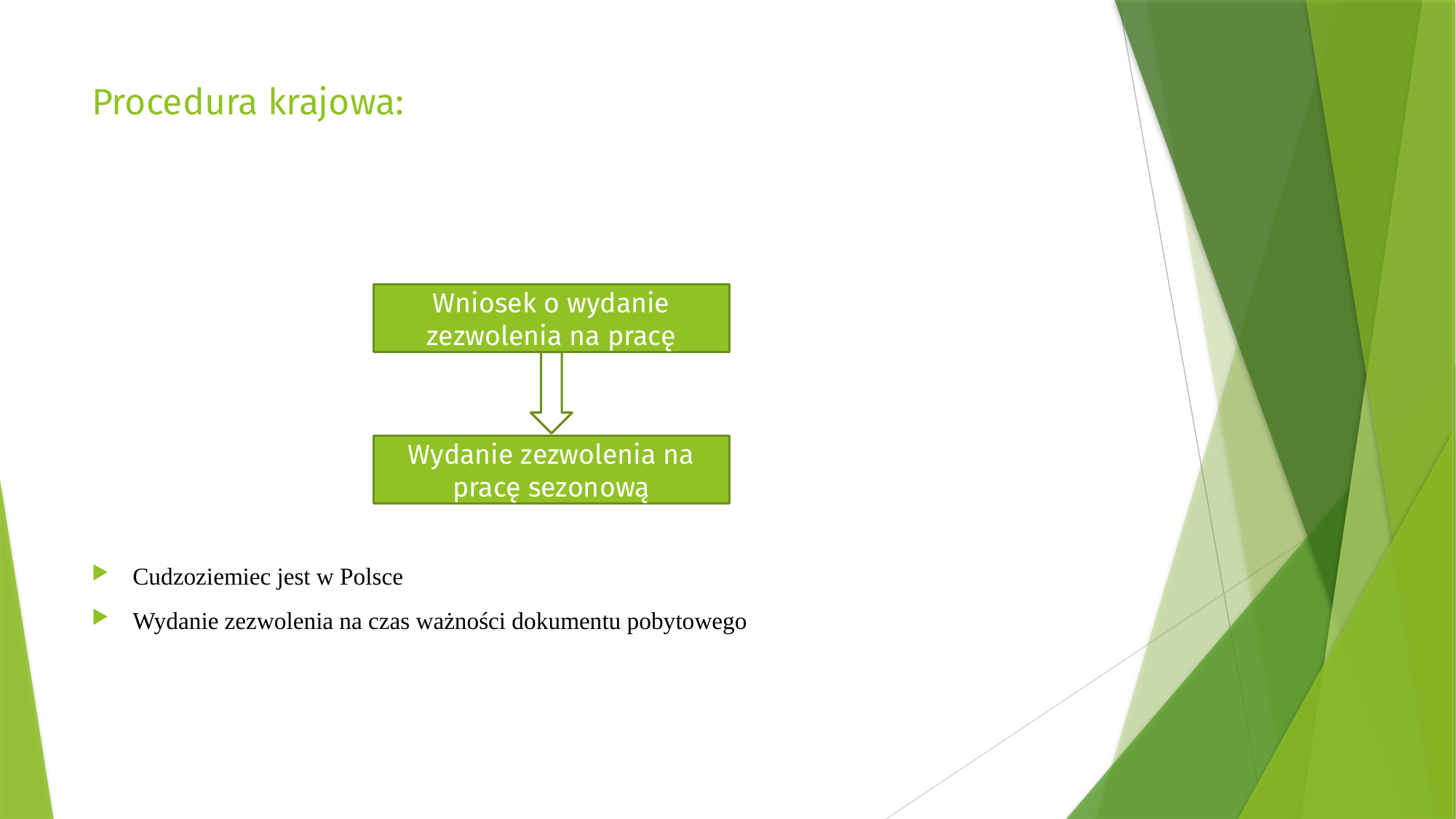

# Procedura krajowa:

Cudzoziemiec jest w Polsce
Wydanie zezwolenia na czas ważności dokumentu pobytowego

Wniosek o wydanie zezwolenia na pracę

Wydanie zezwolenia na pracę sezonową